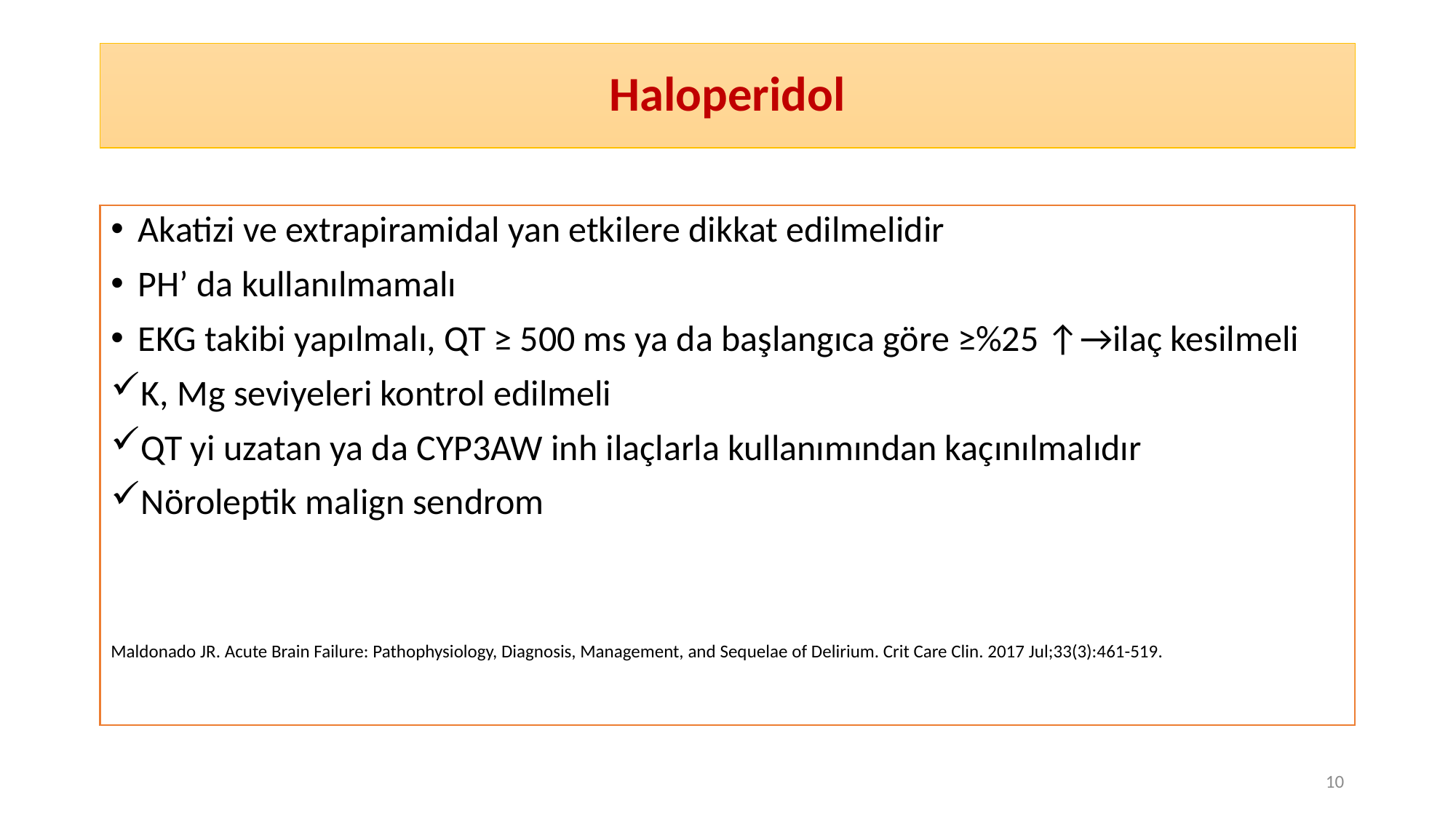

# Haloperidol
Akatizi ve extrapiramidal yan etkilere dikkat edilmelidir
PH’ da kullanılmamalı
EKG takibi yapılmalı, QT ≥ 500 ms ya da başlangıca göre ≥%25 ↑→ilaç kesilmeli
K, Mg seviyeleri kontrol edilmeli
QT yi uzatan ya da CYP3AW inh ilaçlarla kullanımından kaçınılmalıdır
Nöroleptik malign sendrom

Maldonado JR. Acute Brain Failure: Pathophysiology, Diagnosis, Management, and Sequelae of Delirium. Crit Care Clin. 2017 Jul;33(3):461-519.
10